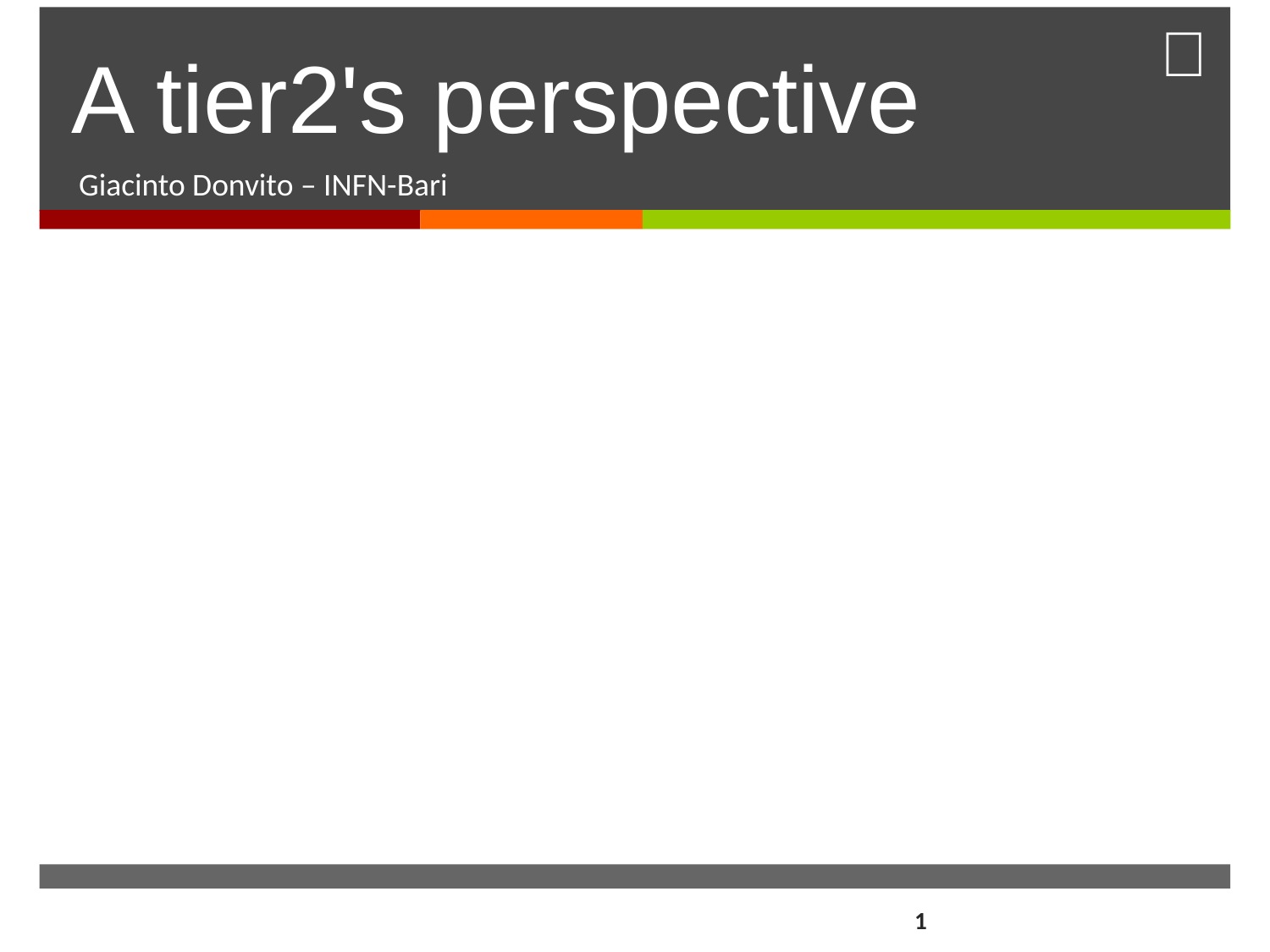

# A tier2's perspective
Giacinto Donvito – INFN-Bari
1